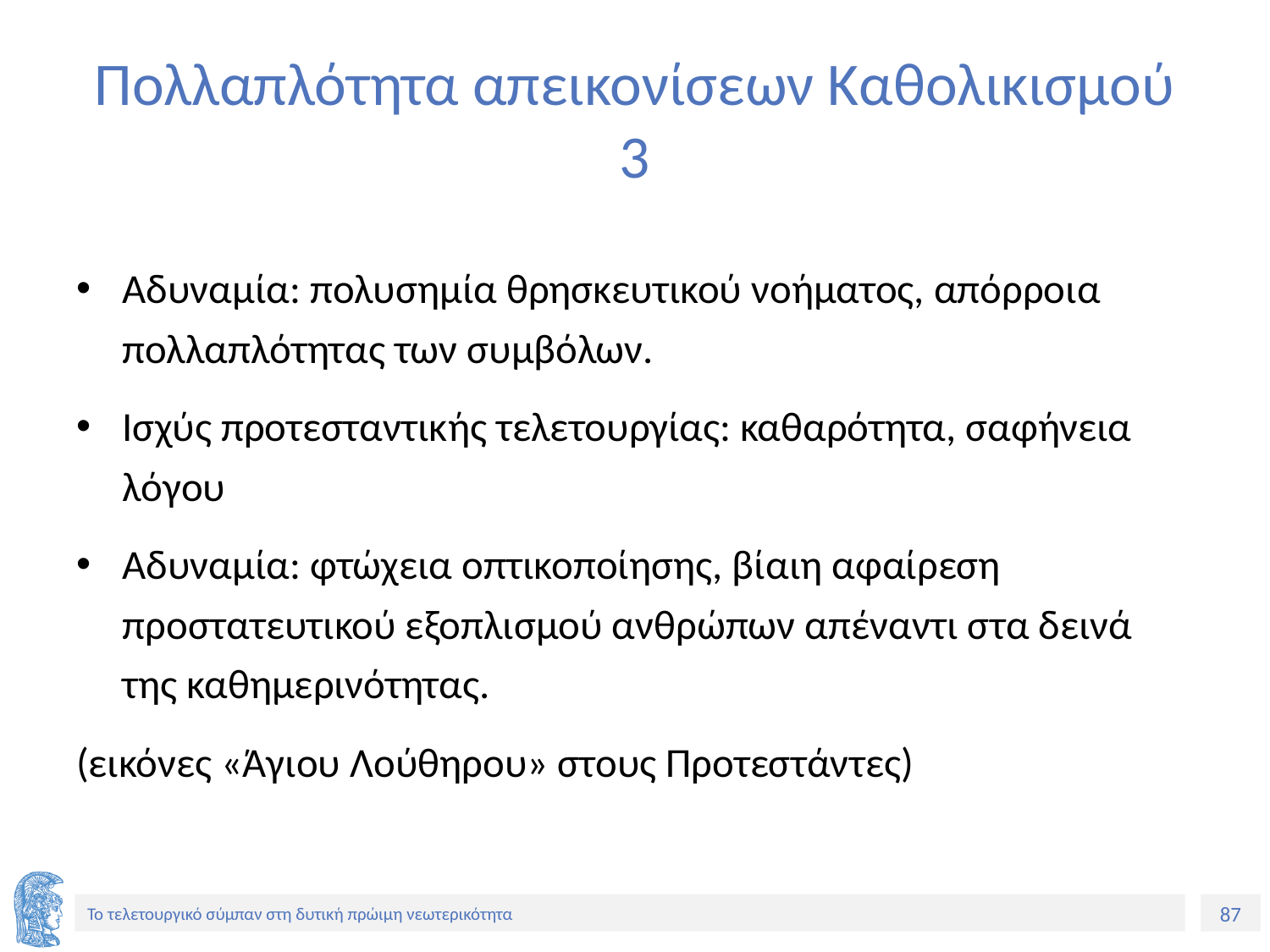

# Πολλαπλότητα απεικονίσεων Καθολικισμού 3
Αδυναμία: πολυσημία θρησκευτικού νοήματος, απόρροια πολλαπλότητας των συμβόλων.
Ισχύς προτεσταντικής τελετουργίας: καθαρότητα, σαφήνεια λόγου
Αδυναμία: φτώχεια οπτικοποίησης, βίαιη αφαίρεση προστατευτικού εξοπλισμού ανθρώπων απέναντι στα δεινά της καθημερινότητας.
(εικόνες «Άγιου Λούθηρου» στους Προτεστάντες)